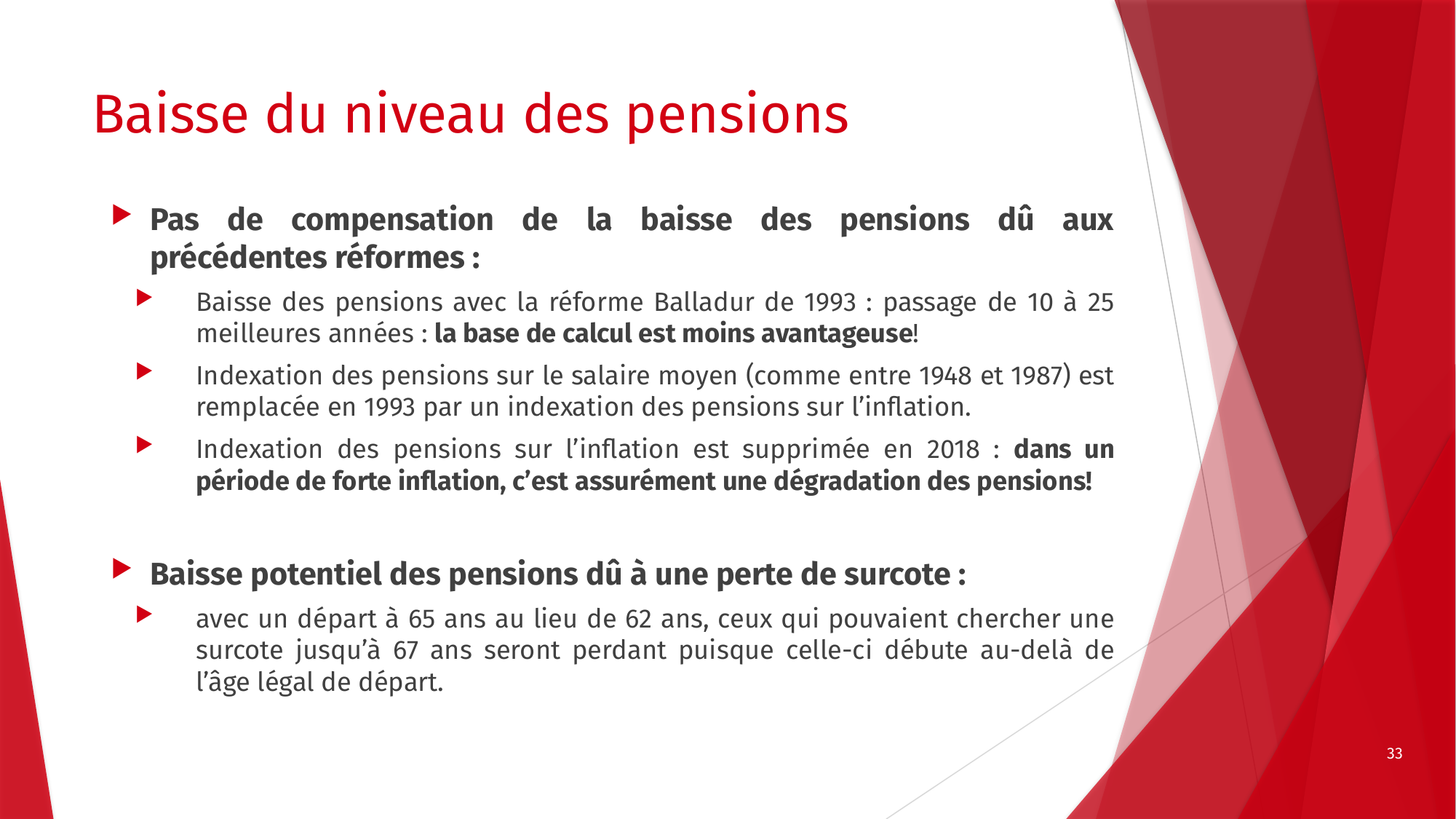

# Baisse du niveau des pensions

Pas de compensation de la baisse des pensions dû aux précédentes réformes :
Baisse des pensions avec la réforme Balladur de 1993 : passage de 10 à 25 meilleures années : la base de calcul est moins avantageuse!
Indexation des pensions sur le salaire moyen (comme entre 1948 et 1987) est remplacée en 1993 par un indexation des pensions sur l’inflation.
Indexation des pensions sur l’inflation est supprimée en 2018 : dans un période de forte inflation, c’est assurément une dégradation des pensions!

Baisse potentiel des pensions dû à une perte de surcote :
avec un départ à 65 ans au lieu de 62 ans, ceux qui pouvaient chercher une surcote jusqu’à 67 ans seront perdant puisque celle-ci débute au-delà de l’âge légal de départ.
33